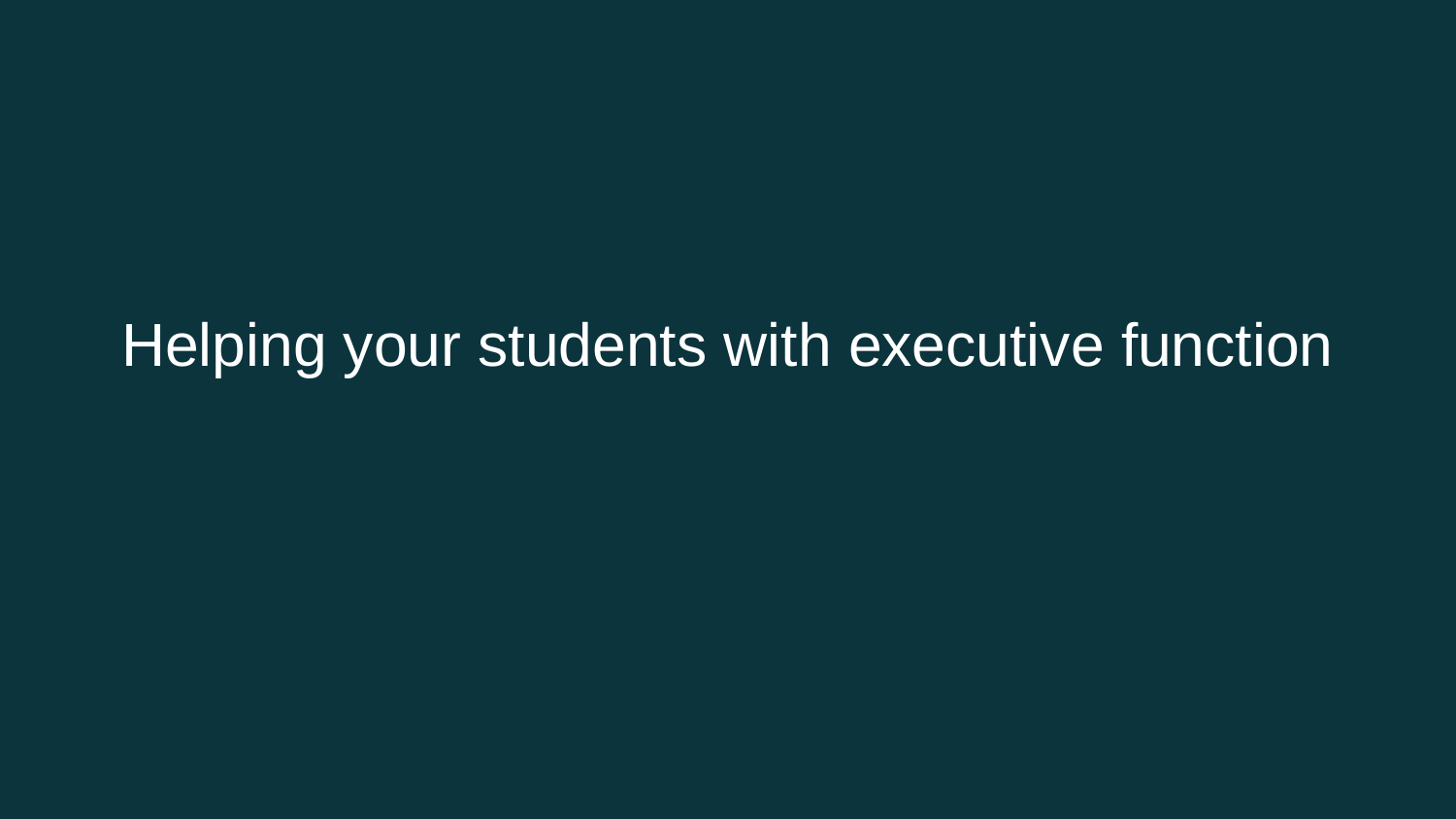

#

Helping your students with executive function